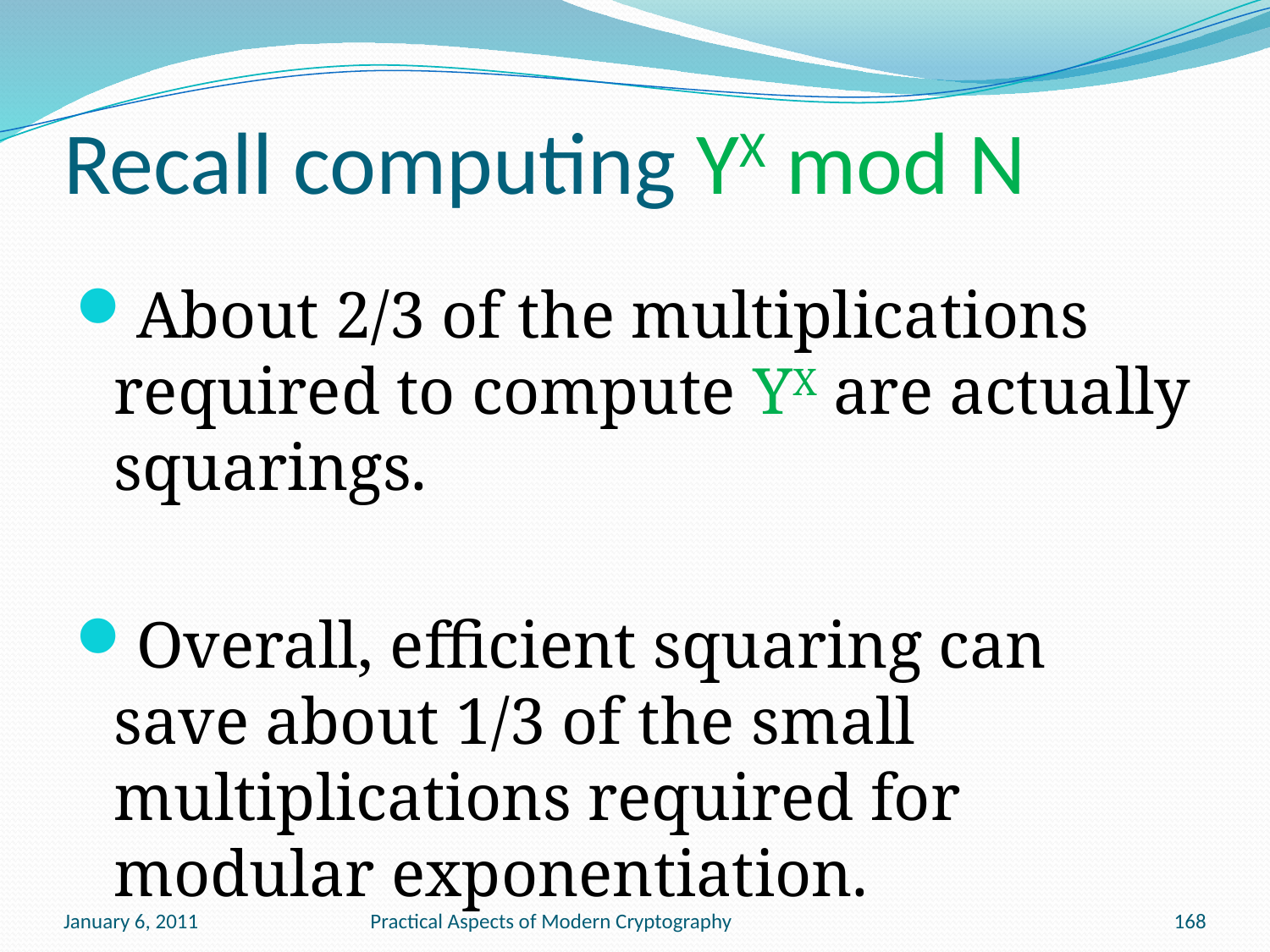

# Recall computing YX mod N
About 2/3 of the multiplications required to compute YX are actually squarings.

Overall, efficient squaring can save about 1/3 of the small multiplications required for modular exponentiation.
January 6, 2011
Practical Aspects of Modern Cryptography
168